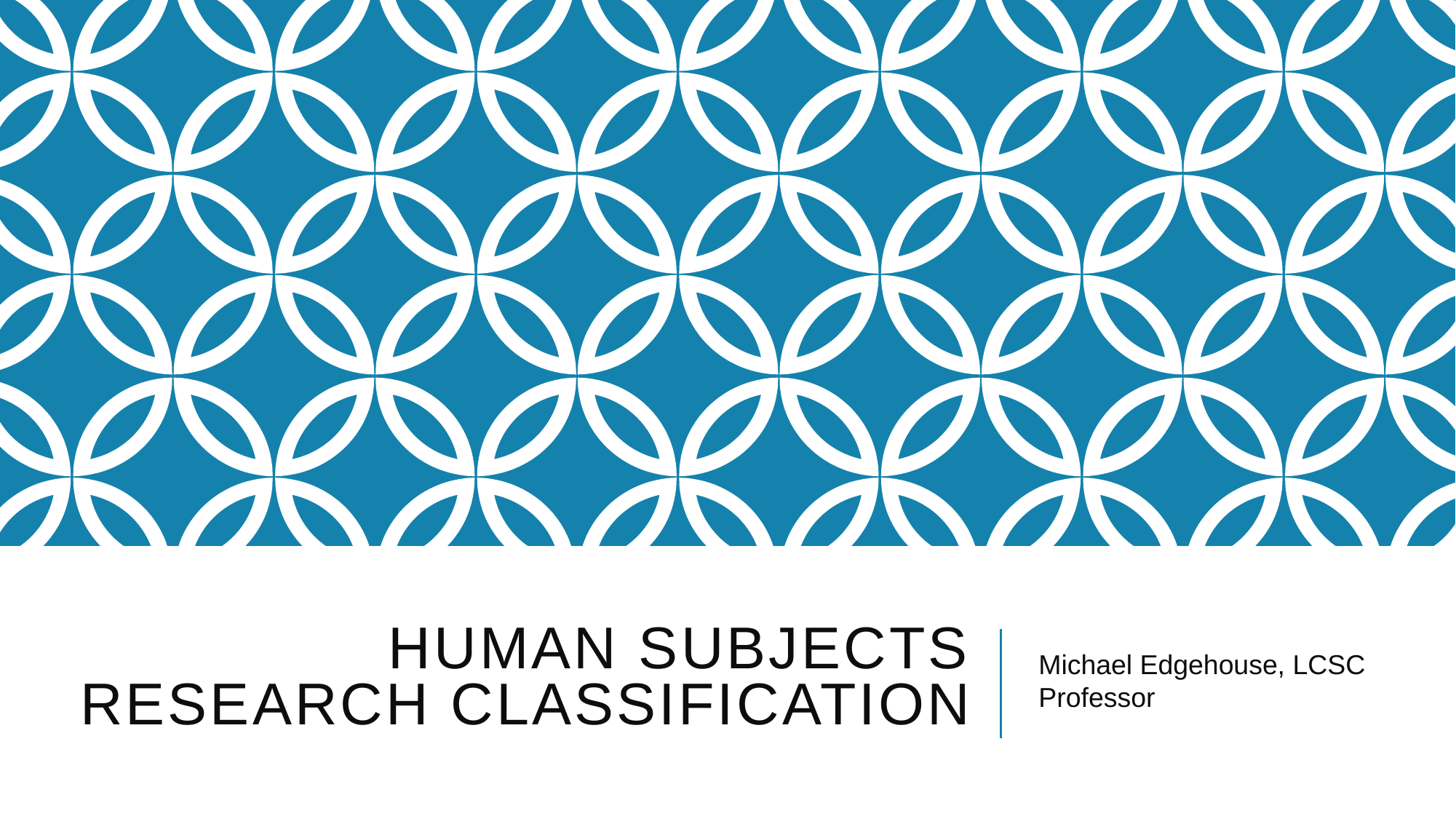

# Human Subjects research classification
Michael Edgehouse, LCSC Professor